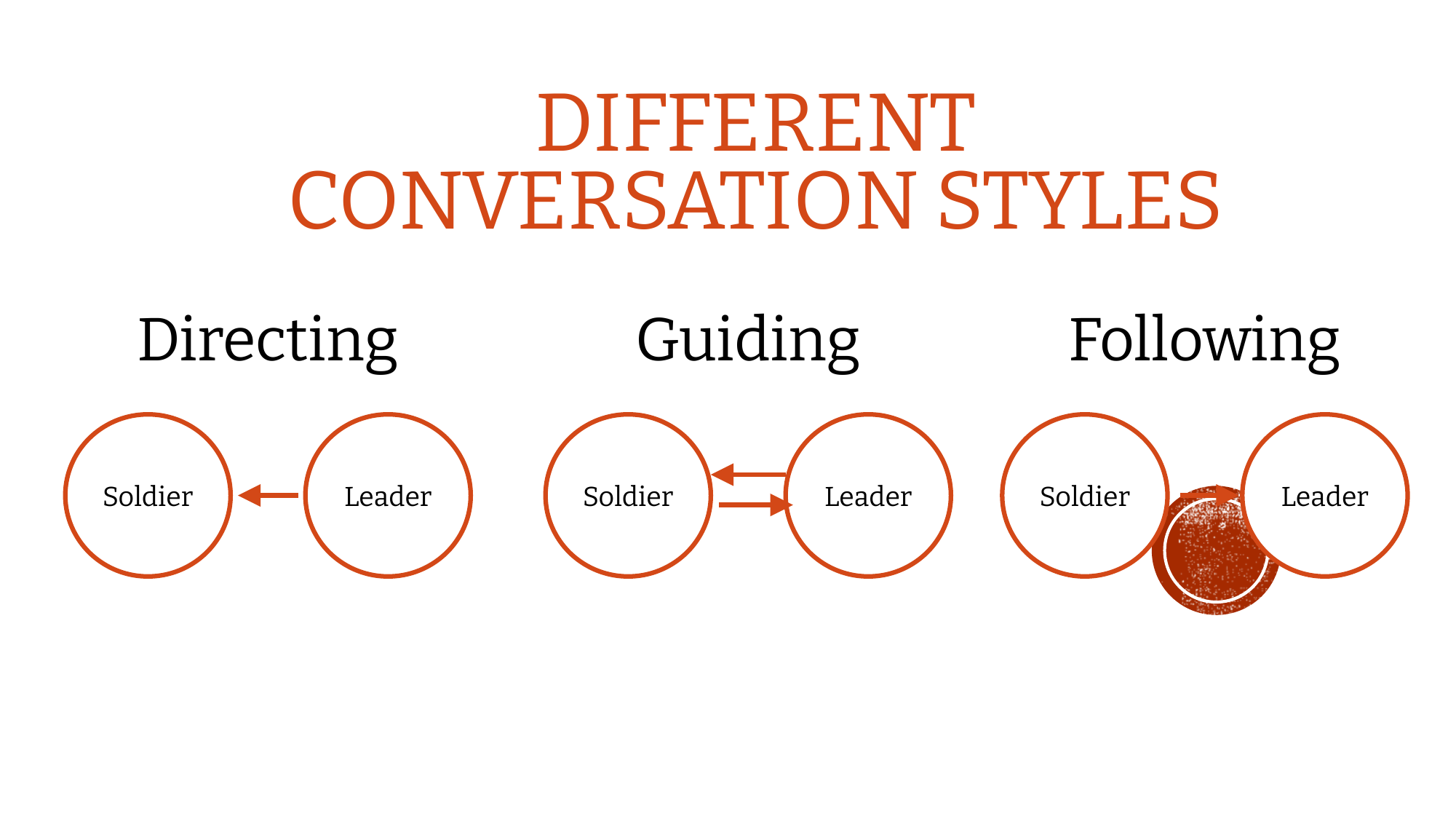

# Different Conversation Styles
Directing
Guiding
Following
Soldier
Leader
Soldier
Leader
Soldier
Leader